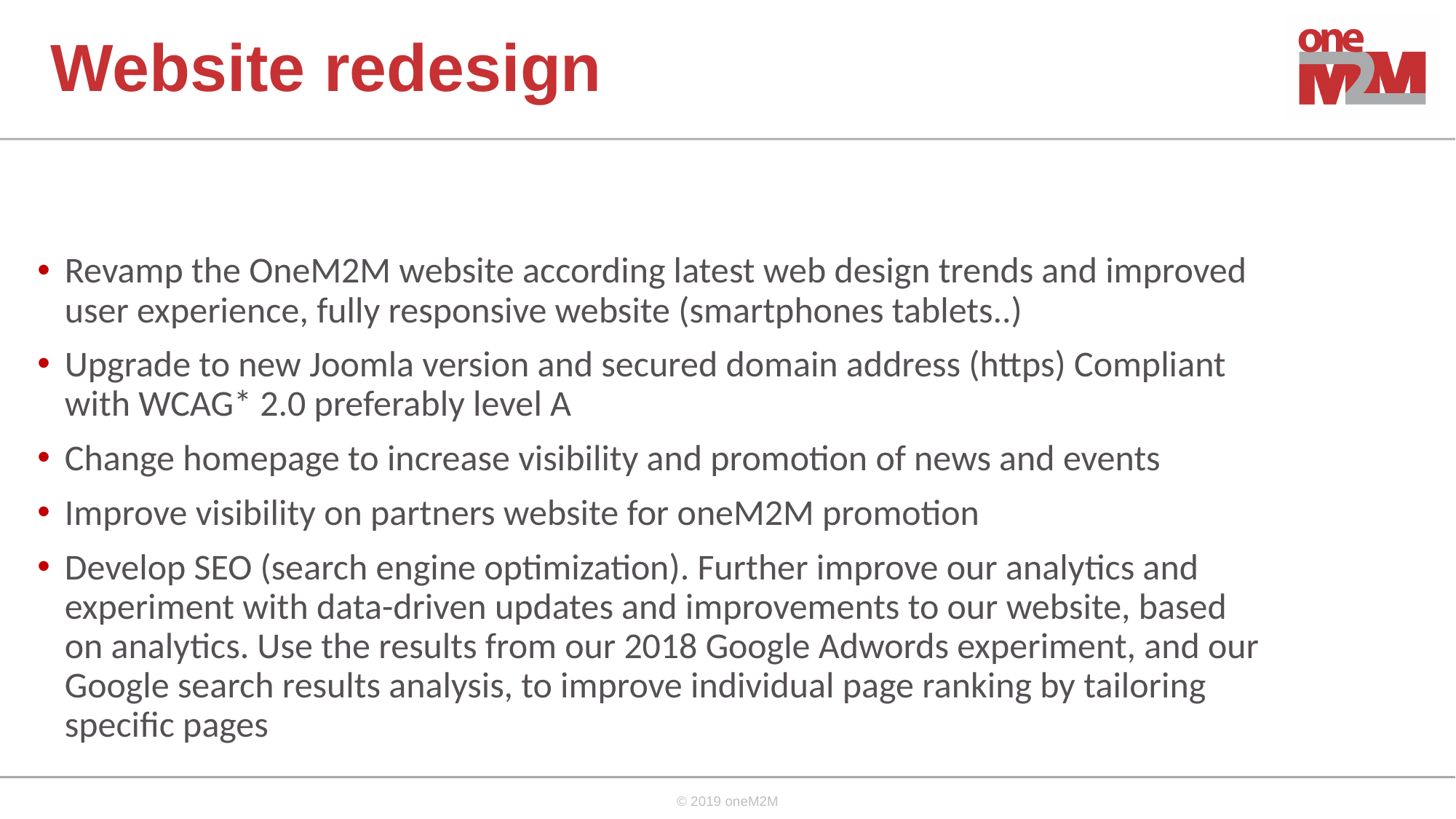

# Website redesign
Revamp the OneM2M website according latest web design trends and improved user experience, fully responsive website (smartphones tablets..)
Upgrade to new Joomla version and secured domain address (https) Compliant with WCAG* 2.0 preferably level A
Change homepage to increase visibility and promotion of news and events
Improve visibility on partners website for oneM2M promotion
Develop SEO (search engine optimization). Further improve our analytics and experiment with data-driven updates and improvements to our website, based on analytics. Use the results from our 2018 Google Adwords experiment, and our Google search results analysis, to improve individual page ranking by tailoring specific pages